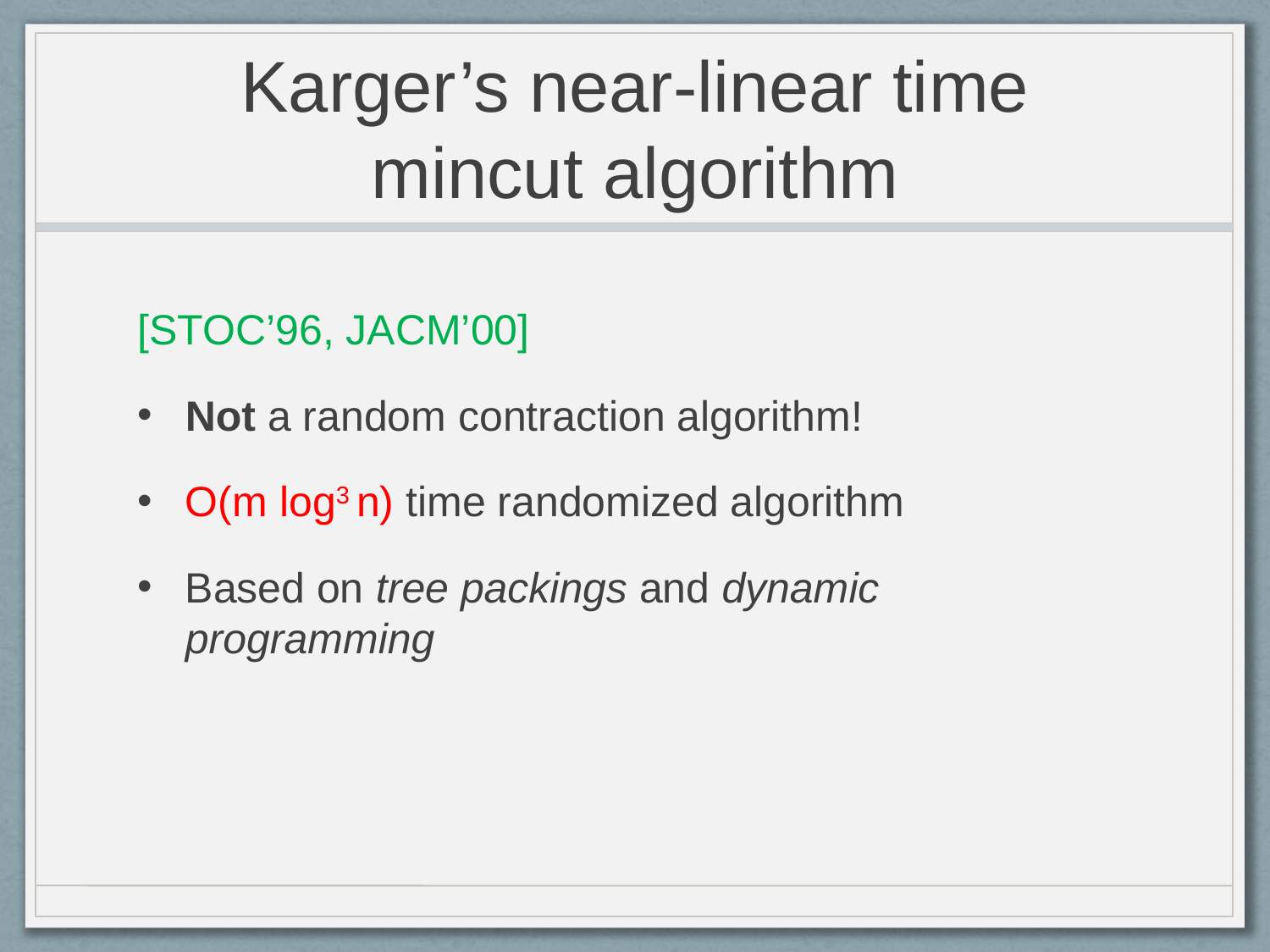

# Karger’s near-linear time mincut algorithm
[STOC’96, JACM’00]
Not a random contraction algorithm!
O(m log3 n) time randomized algorithm
Based on tree packings and dynamic programming